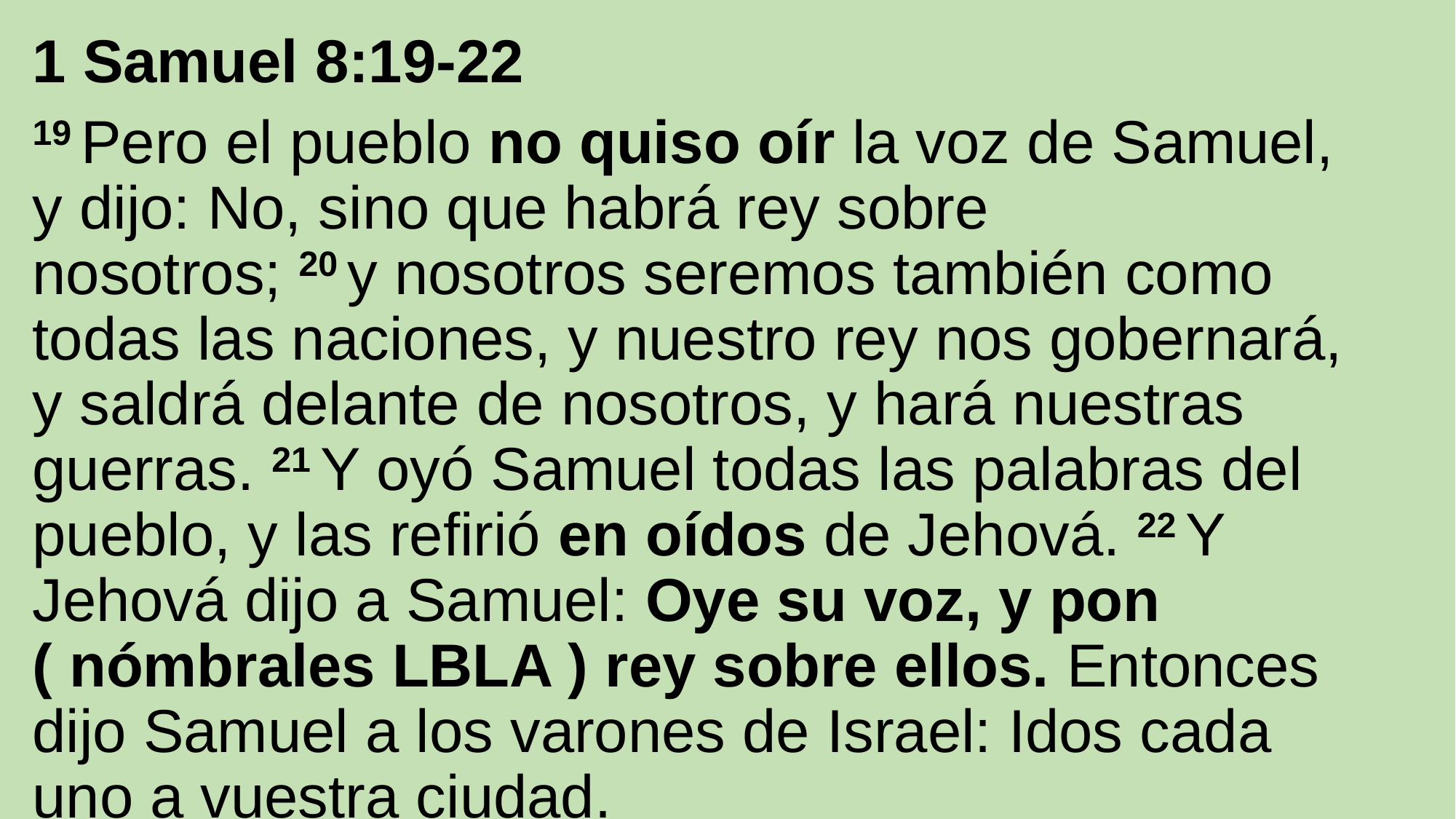

1 Samuel 8:19-22
19 Pero el pueblo no quiso oír la voz de Samuel, y dijo: No, sino que habrá rey sobre nosotros; 20 y nosotros seremos también como todas las naciones, y nuestro rey nos gobernará, y saldrá delante de nosotros, y hará nuestras guerras. 21 Y oyó Samuel todas las palabras del pueblo, y las refirió en oídos de Jehová. 22 Y Jehová dijo a Samuel: Oye su voz, y pon  ( nómbrales LBLA ) rey sobre ellos. Entonces dijo Samuel a los varones de Israel: Idos cada uno a vuestra ciudad.